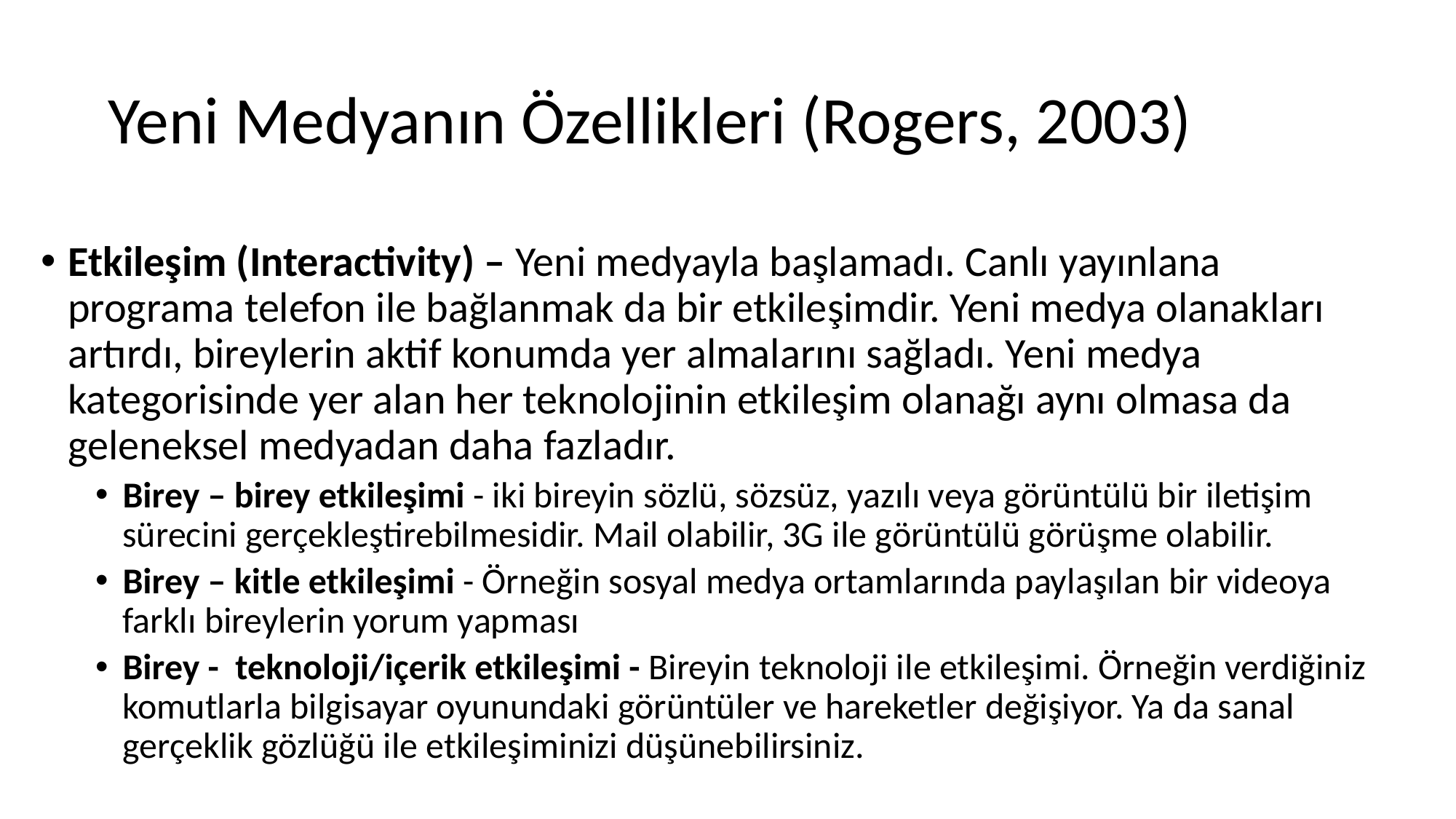

# Yeni Medyanın Özellikleri (Rogers, 2003)
Etkileşim (Interactivity) – Yeni medyayla başlamadı. Canlı yayınlana programa telefon ile bağlanmak da bir etkileşimdir. Yeni medya olanakları  artırdı, bireylerin aktif konumda yer almalarını sağladı. Yeni medya kategorisinde yer alan her teknolojinin etkileşim olanağı aynı olmasa da geleneksel medyadan daha fazladır.
Birey – birey etkileşimi - iki bireyin sözlü, sözsüz, yazılı veya görüntülü bir iletişim sürecini gerçekleştirebilmesidir. Mail olabilir, 3G ile görüntülü görüşme olabilir.
Birey – kitle etkileşimi - Örneğin sosyal medya ortamlarında paylaşılan bir videoya farklı bireylerin yorum yapması
Birey -  teknoloji/içerik etkileşimi - Bireyin teknoloji ile etkileşimi. Örneğin verdiğiniz komutlarla bilgisayar oyunundaki görüntüler ve hareketler değişiyor. Ya da sanal gerçeklik gözlüğü ile etkileşiminizi düşünebilirsiniz.